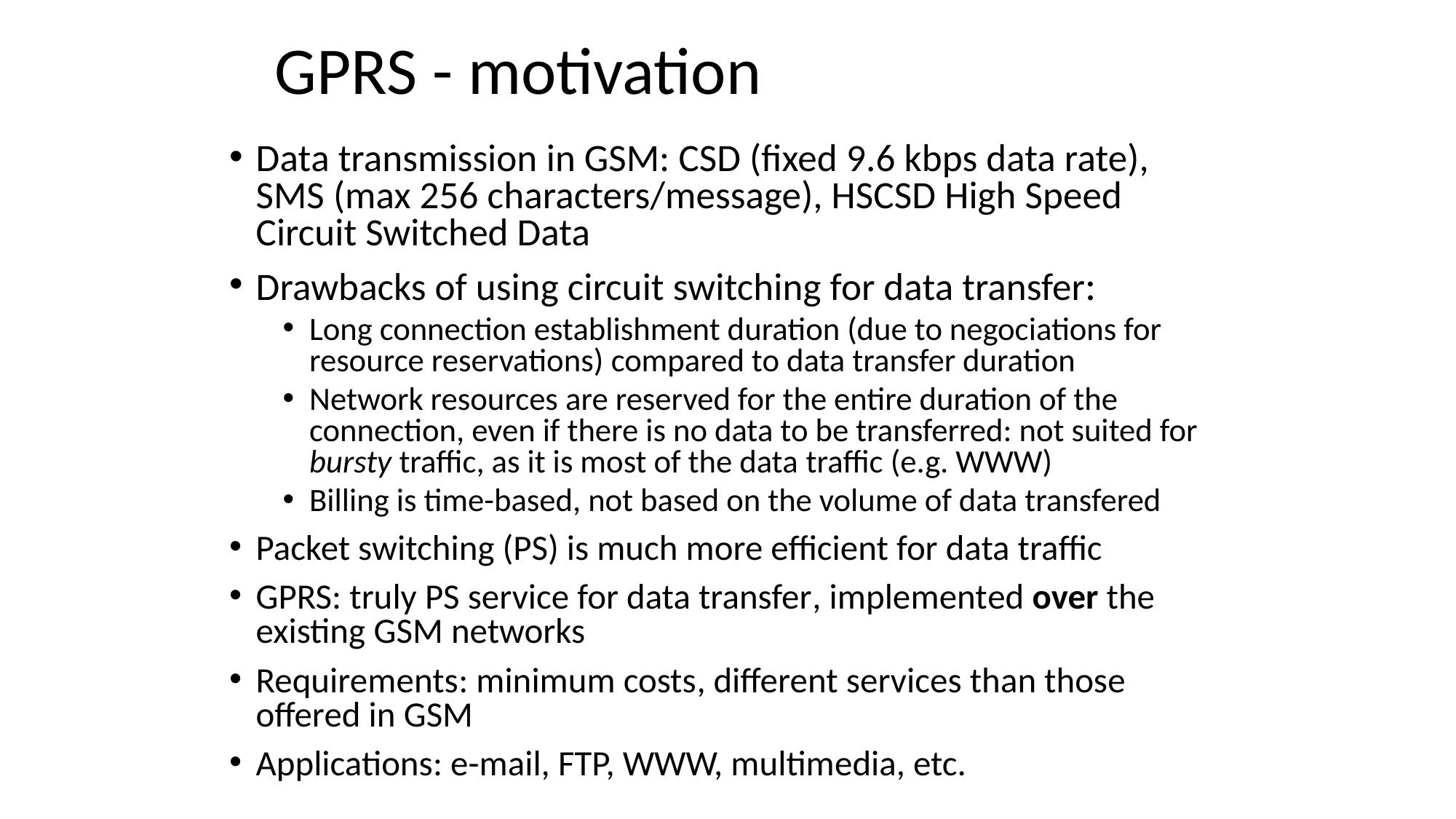

# GPRS - motivation
Data transmission in GSM: CSD (fixed 9.6 kbps data rate), SMS (max 256 characters/message), HSCSD High Speed Circuit Switched Data
Drawbacks of using circuit switching for data transfer:
Long connection establishment duration (due to negociations for resource reservations) compared to data transfer duration
Network resources are reserved for the entire duration of the connection, even if there is no data to be transferred: not suited for bursty traffic, as it is most of the data traffic (e.g. WWW)
Billing is time-based, not based on the volume of data transfered
Packet switching (PS) is much more efficient for data traffic
GPRS: truly PS service for data transfer, implemented over the existing GSM networks
Requirements: minimum costs, different services than those offered in GSM
Applications: e-mail, FTP, WWW, multimedia, etc.